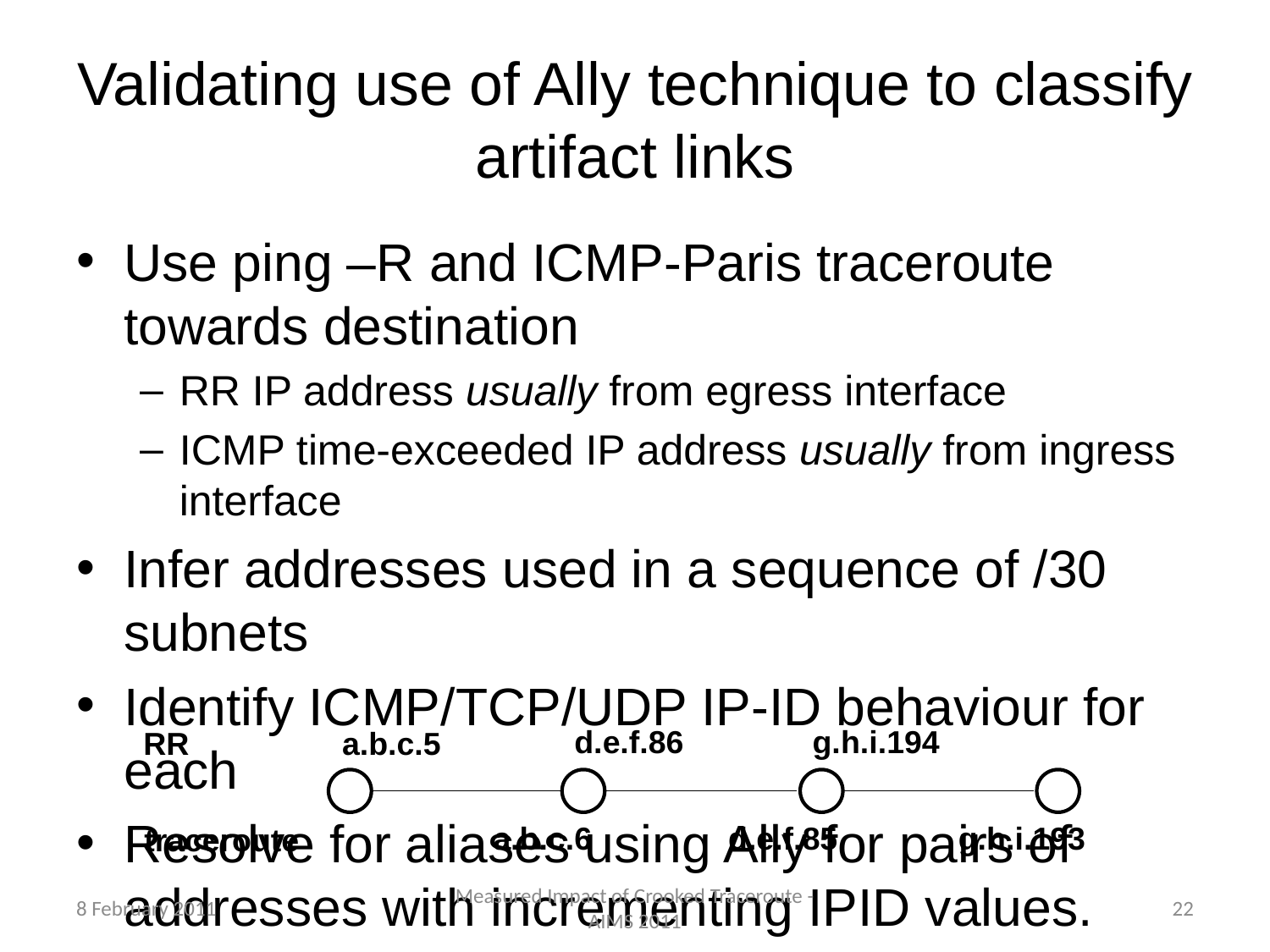

# Validating use of Ally technique to classify artifact links
Use ping –R and ICMP-Paris traceroute towards destination
RR IP address usually from egress interface
ICMP time-exceeded IP address usually from ingress interface
Infer addresses used in a sequence of /30 subnets
Identify ICMP/TCP/UDP IP-ID behaviour for each
Resolve for aliases using Ally for pairs of addresses with incrementing IPID values.
d.e.f.86
g.h.i.194
RR
a.b.c.5

a.b.c.6
d.e.f.85
g.h.i.193
traceroute
8 February 2011
Measured Impact of Crooked Traceroute - AIMS 2011
22